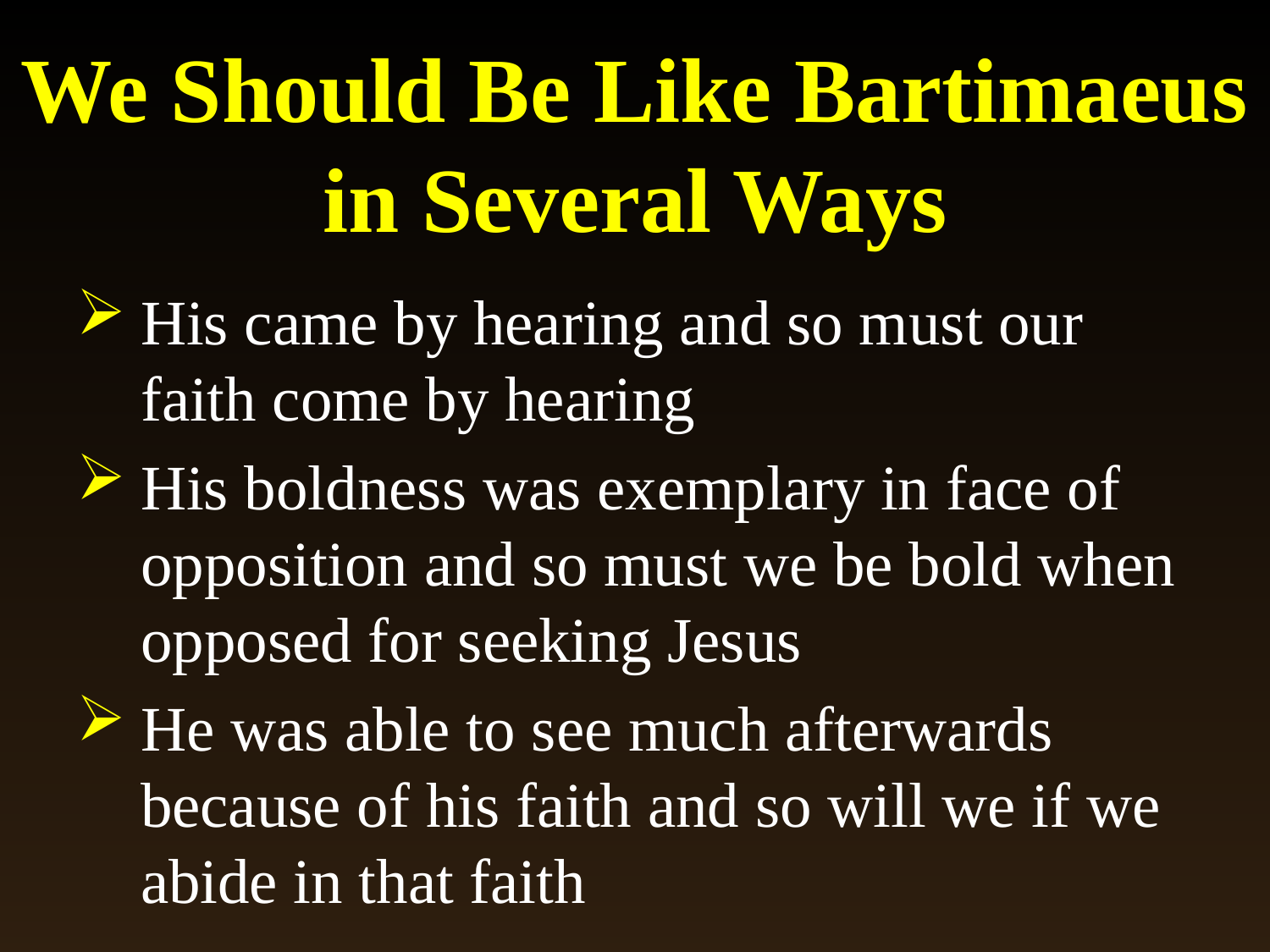

# We Should Be Like Bartimaeus in Several Ways
His came by hearing and so must our faith come by hearing
His boldness was exemplary in face of opposition and so must we be bold when opposed for seeking Jesus
He was able to see much afterwards because of his faith and so will we if we abide in that faith